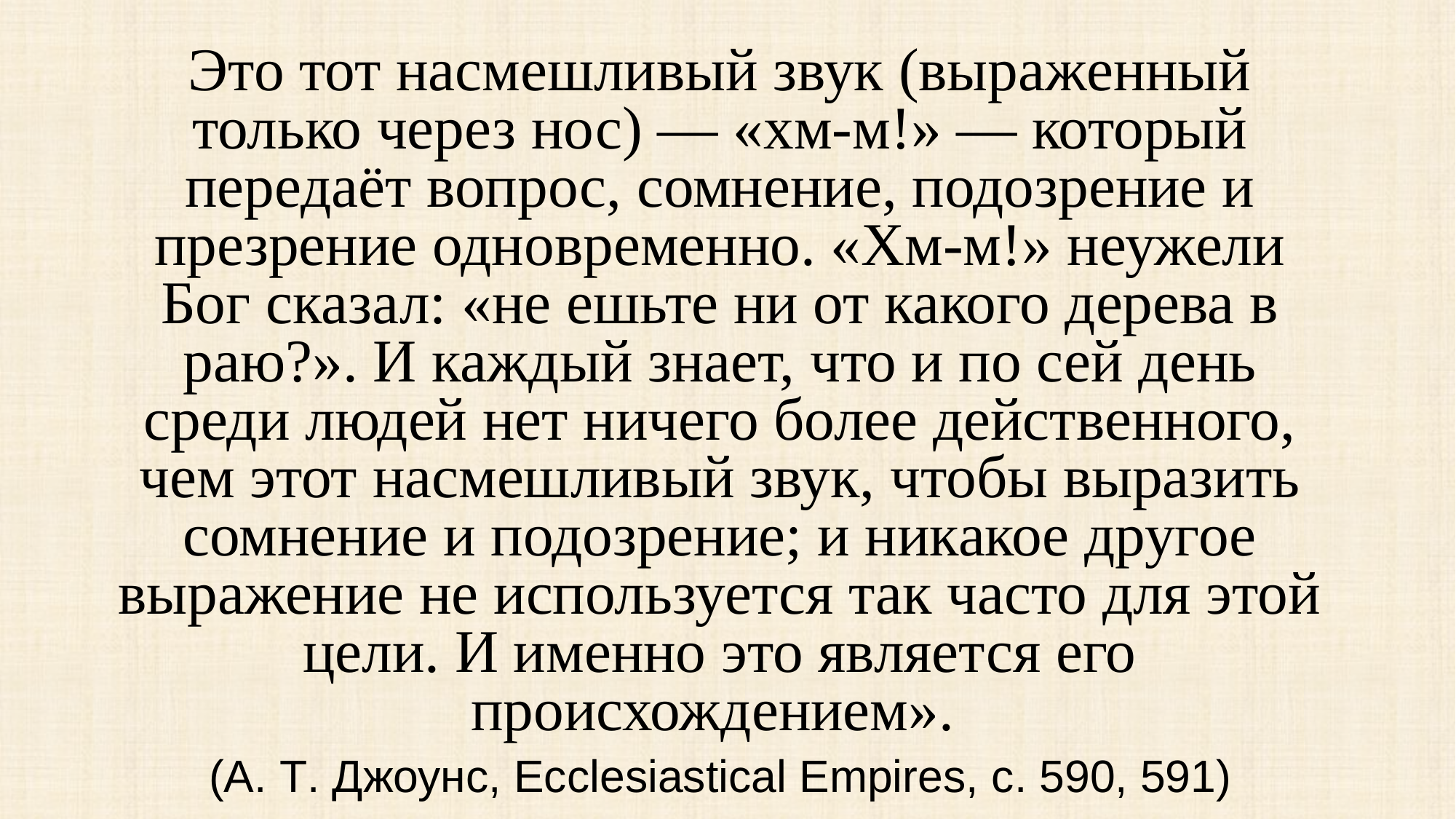

Это тот насмешливый звук (выраженный только через нос) — «хм-м!» — который передаёт вопрос, сомнение, подозрение и презрение одновременно. «Хм-м!» неужели Бог сказал: «не ешьте ни от какого дерева в раю?». И каждый знает, что и по сей день среди людей нет ничего более действенного, чем этот насмешливый звук, чтобы выразить сомнение и подозрение; и никакое другое выражение не используется так часто для этой цели. И именно это является его происхождением».
(А. Т. Джоунс, Ecclesiastical Empires, с. 590, 591)